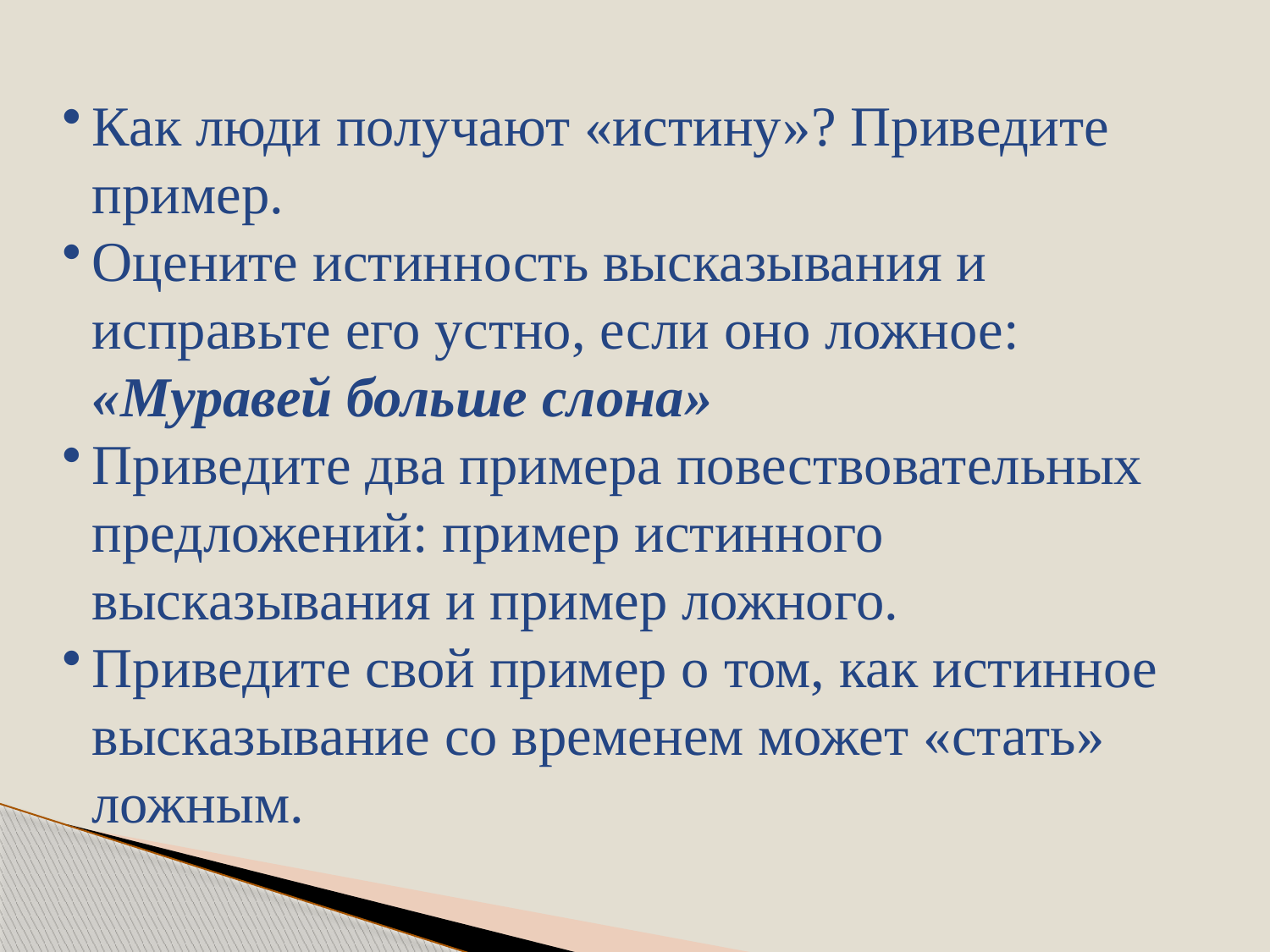

Как люди получают «истину»? Приведите пример.
Оцените истинность высказывания и исправьте его устно, если оно ложное: «Муравей больше слона»
Приведите два примера повествовательных предложений: пример истинного высказывания и пример ложного.
Приведите свой пример о том, как истинное высказывание со временем может «стать» ложным.